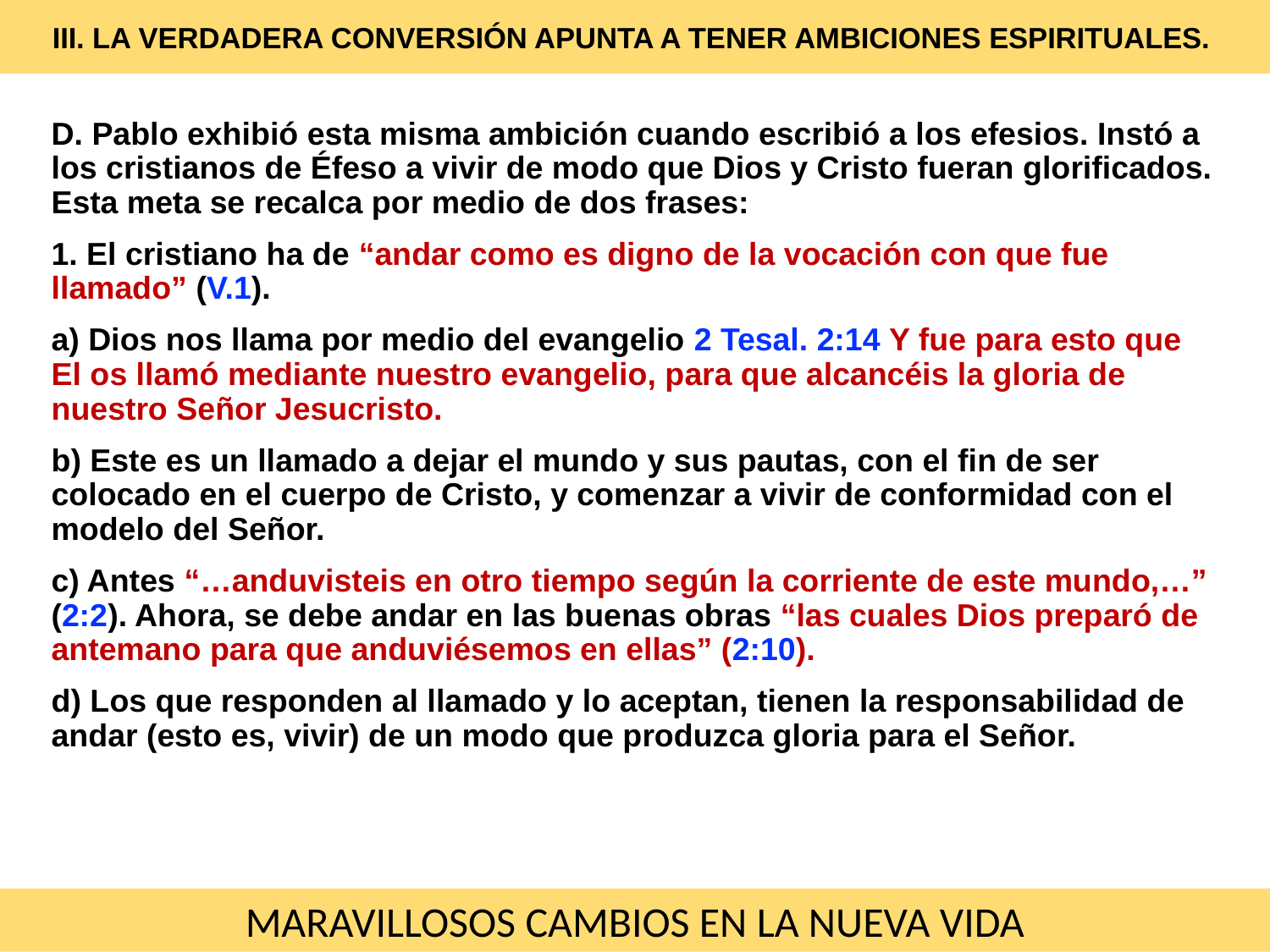

# III. LA VERDADERA CONVERSIÓN APUNTA A TENER AMBICIONES ESPIRITUALES.
D. Pablo exhibió esta misma ambición cuando escribió a los efesios. Instó a los cristianos de Éfeso a vivir de modo que Dios y Cristo fueran glorificados. Esta meta se recalca por medio de dos frases:
1. El cristiano ha de “andar como es digno de la vocación con que fue llamado” (V.1).
a) Dios nos llama por medio del evangelio 2 Tesal. 2:14 Y fue para esto que El os llamó mediante nuestro evangelio, para que alcancéis la gloria de nuestro Señor Jesucristo.
b) Este es un llamado a dejar el mundo y sus pautas, con el fin de ser colocado en el cuerpo de Cristo, y comenzar a vivir de conformidad con el modelo del Señor.
c) Antes “…anduvisteis en otro tiempo según la corriente de este mundo,…” (2:2). Ahora, se debe andar en las buenas obras “las cuales Dios preparó de antemano para que anduviésemos en ellas” (2:10).
d) Los que responden al llamado y lo aceptan, tienen la responsabilidad de andar (esto es, vivir) de un modo que produzca gloria para el Señor.
MARAVILLOSOS CAMBIOS EN LA NUEVA VIDA